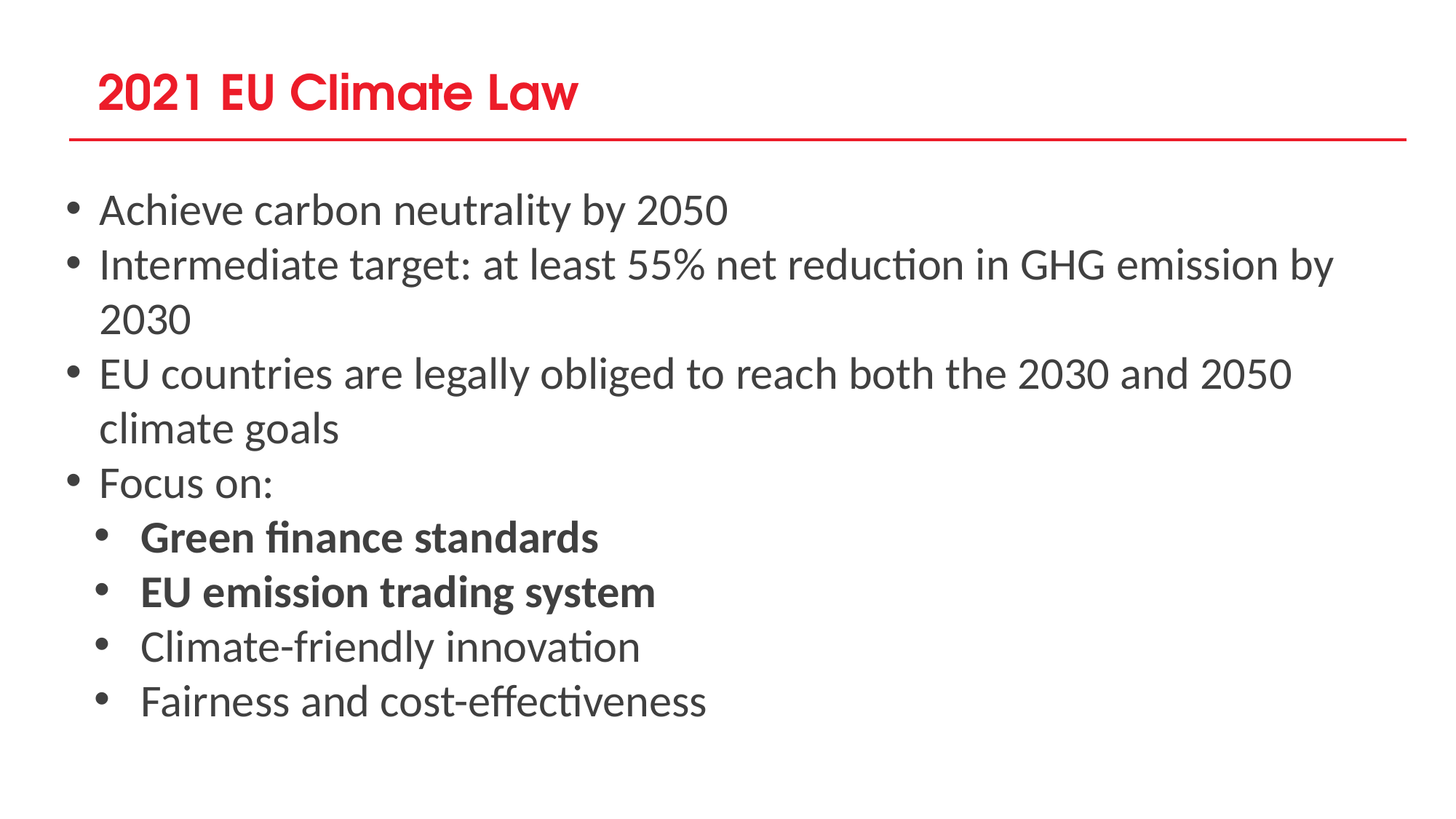

2021 EU Climate Law
Achieve carbon neutrality by 2050
Intermediate target: at least 55% net reduction in GHG emission by 2030
EU countries are legally obliged to reach both the 2030 and 2050 climate goals
Focus on:
  Green finance standards
  EU emission trading system
  Climate-friendly innovation
  Fairness and cost-effectiveness